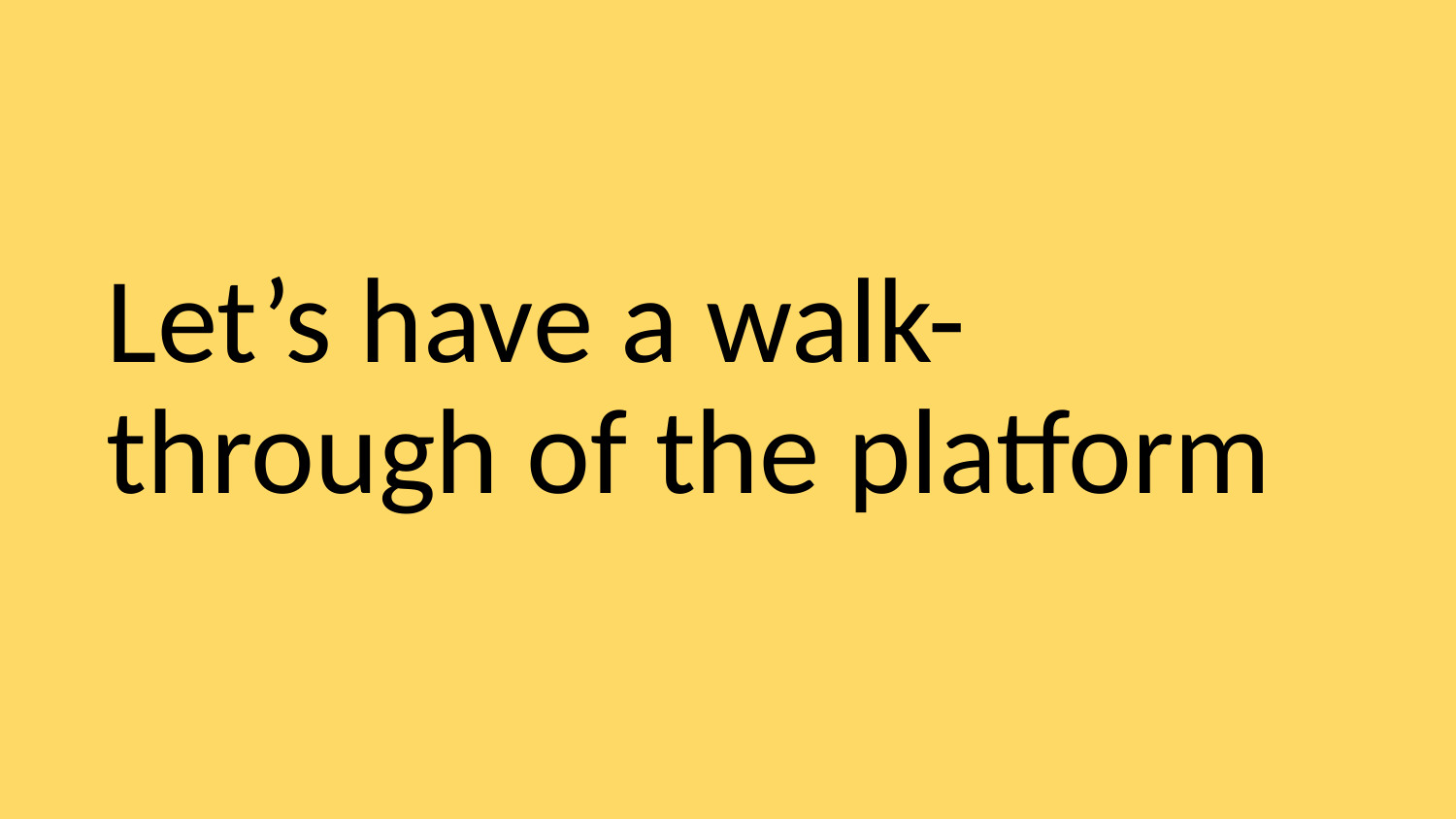

# Let’s have a walk-through of the platform